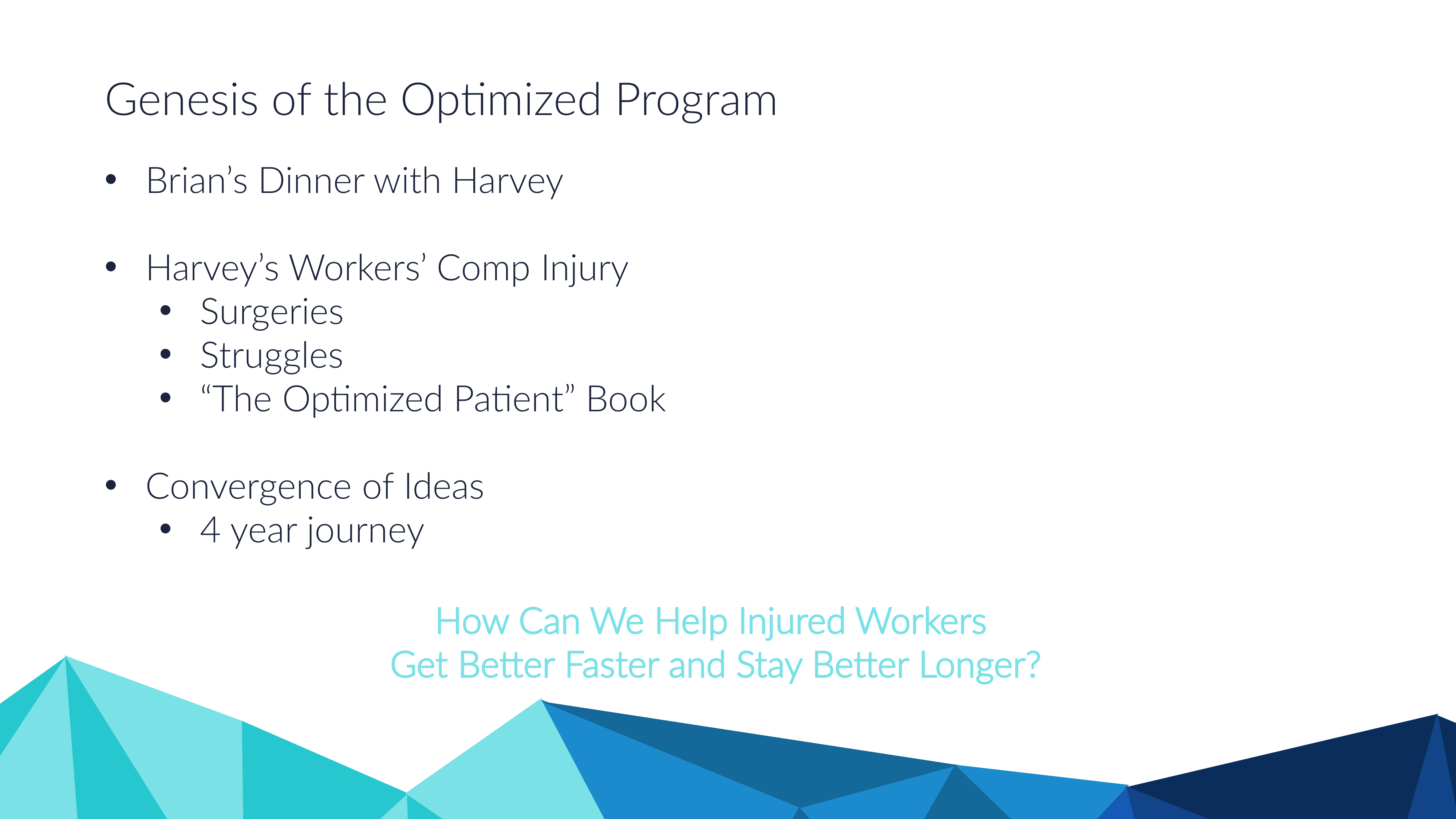

Genesis of the Optimized Program

Brian’s Dinner with Harvey

Harvey’s Workers’ Comp Injury
Surgeries
Struggles
“The Optimized Patient” Book

Convergence of Ideas
4 year journey

How Can We Help Injured Workers
Get Better Faster and Stay Better Longer?